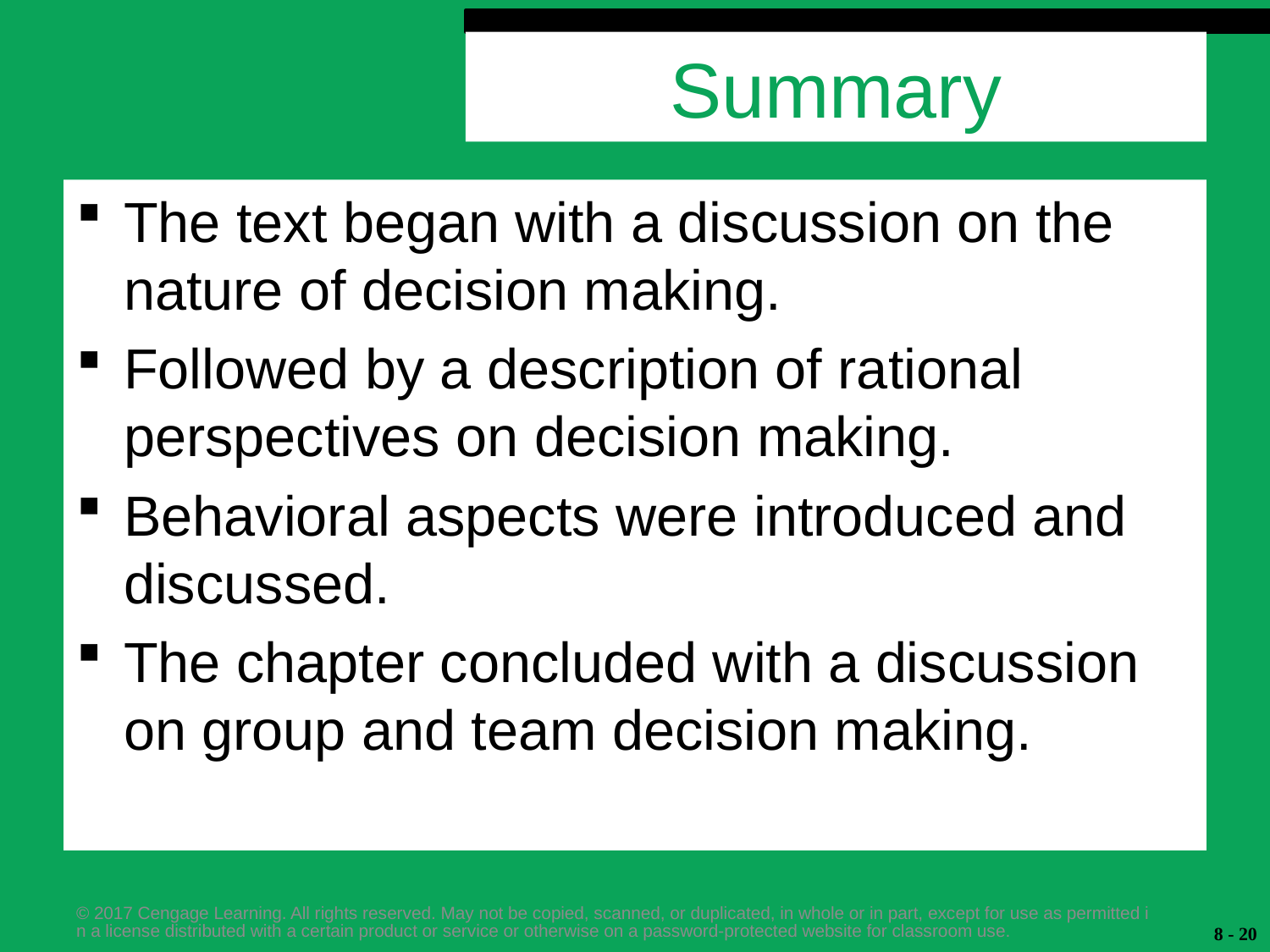

# Summary
The text began with a discussion on the nature of decision making.
Followed by a description of rational perspectives on decision making.
Behavioral aspects were introduced and discussed.
The chapter concluded with a discussion on group and team decision making.
© 2017 Cengage Learning. All rights reserved. May not be copied, scanned, or duplicated, in whole or in part, except for use as permitted in a license distributed with a certain product or service or otherwise on a password-protected website for classroom use.